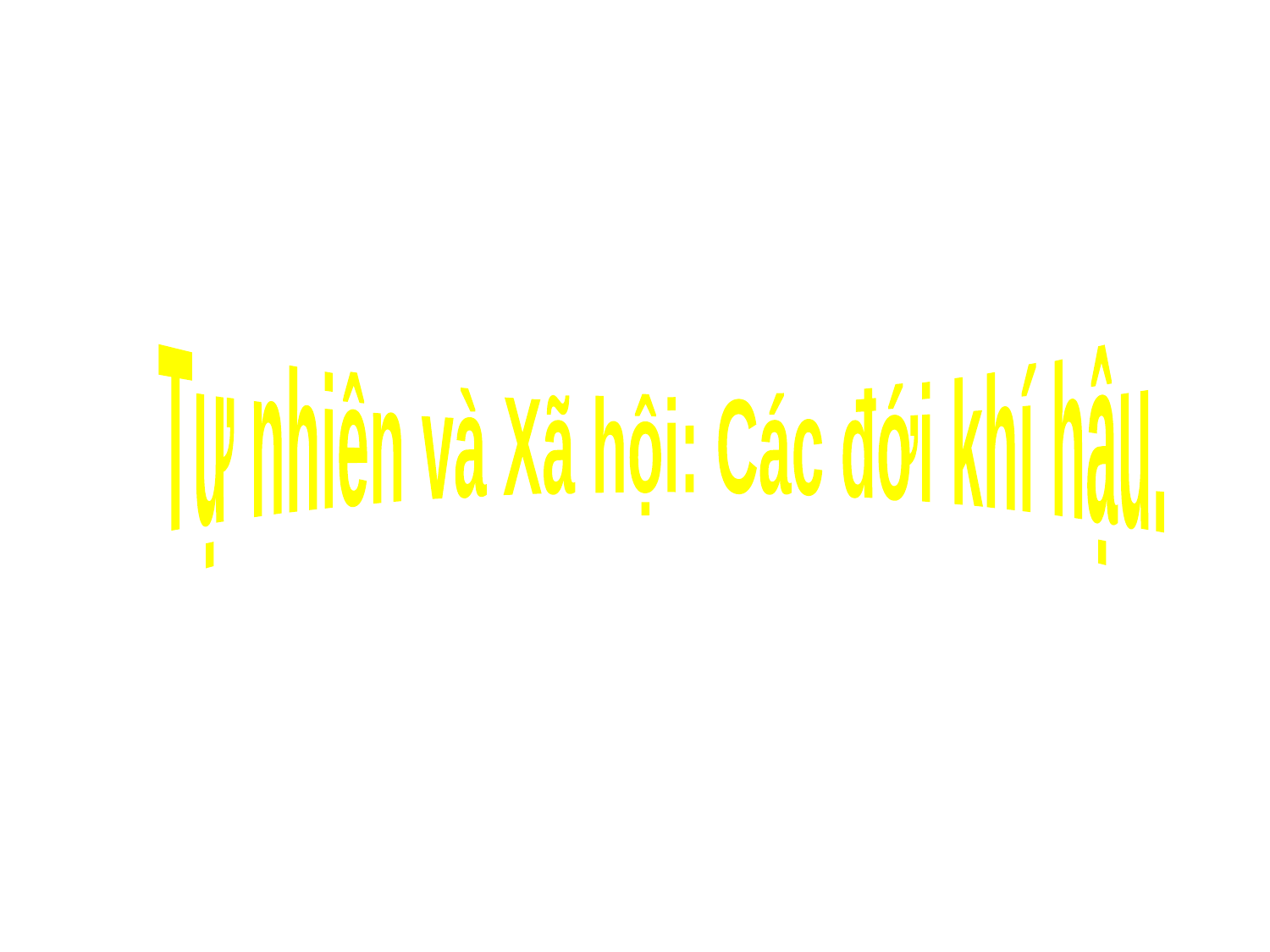

Tự nhiên và Xã hội: Các đới khí hậu.